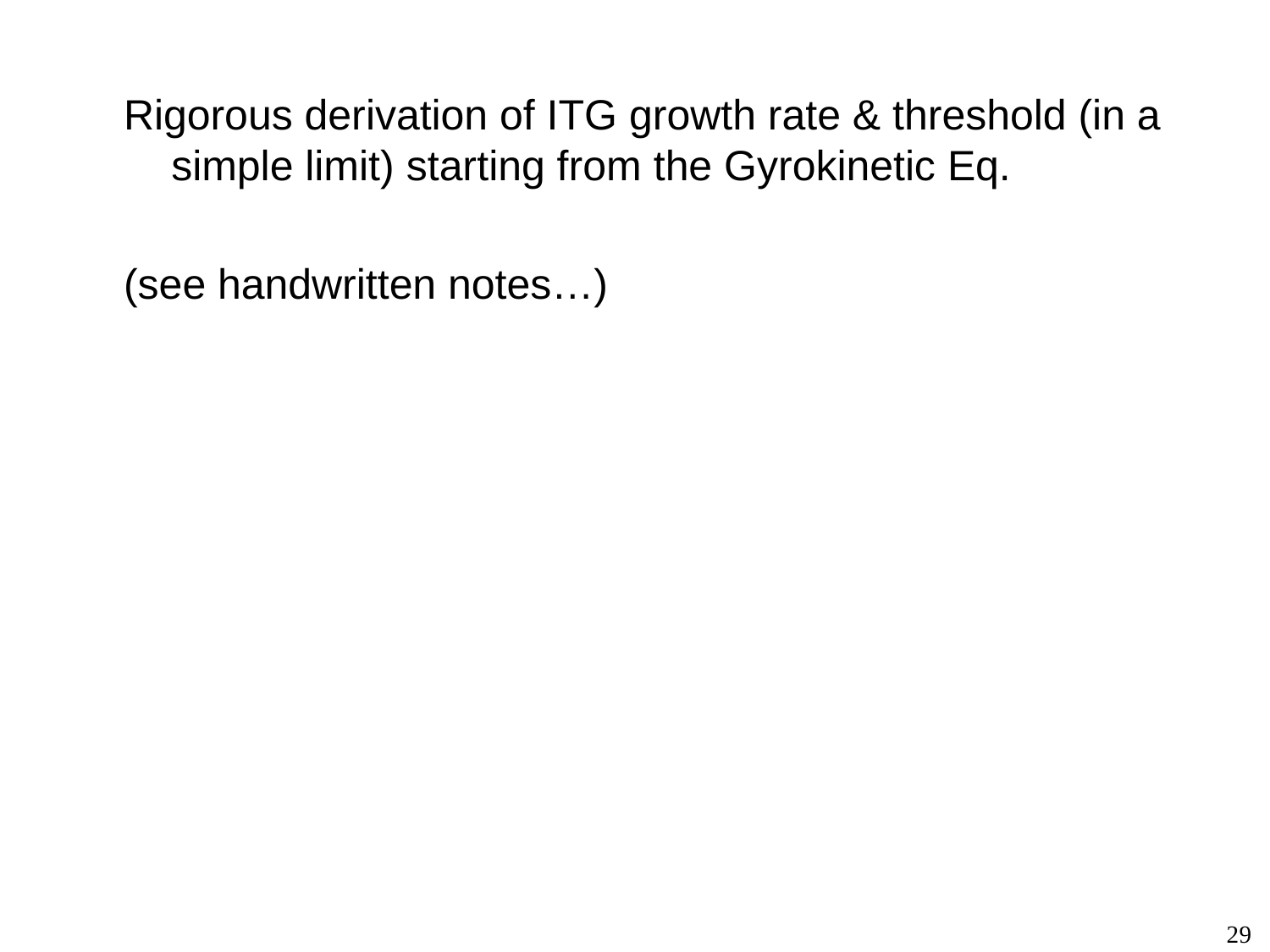

Rigorous derivation of ITG growth rate & threshold (in a simple limit) starting from the Gyrokinetic Eq.

(see handwritten notes…)

29